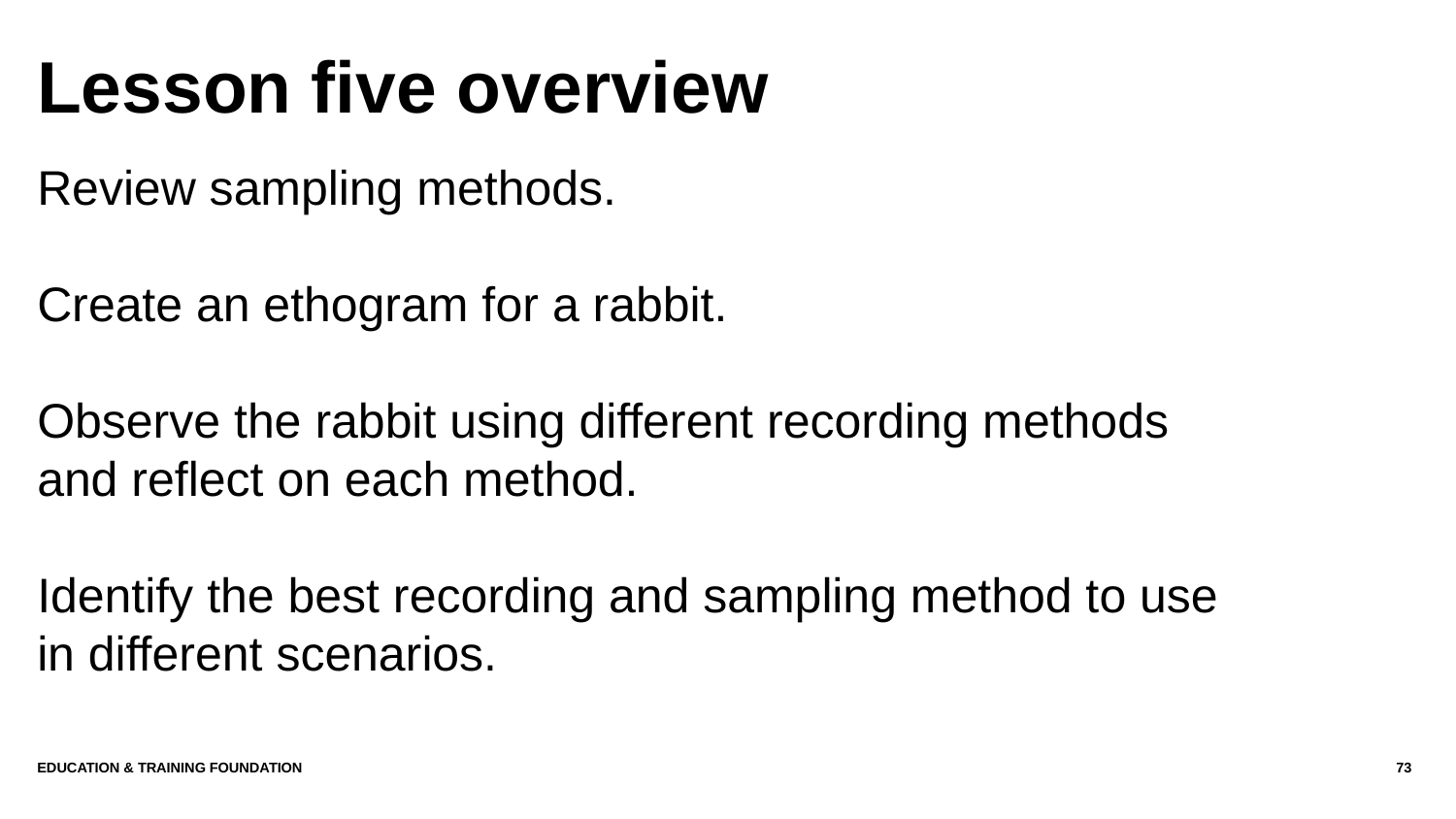

# Lesson five overview
Review sampling methods.

Create an ethogram for a rabbit.

Observe the rabbit using different recording methods and reflect on each method.

Identify the best recording and sampling method to use in different scenarios.
Education & Training Foundation
73